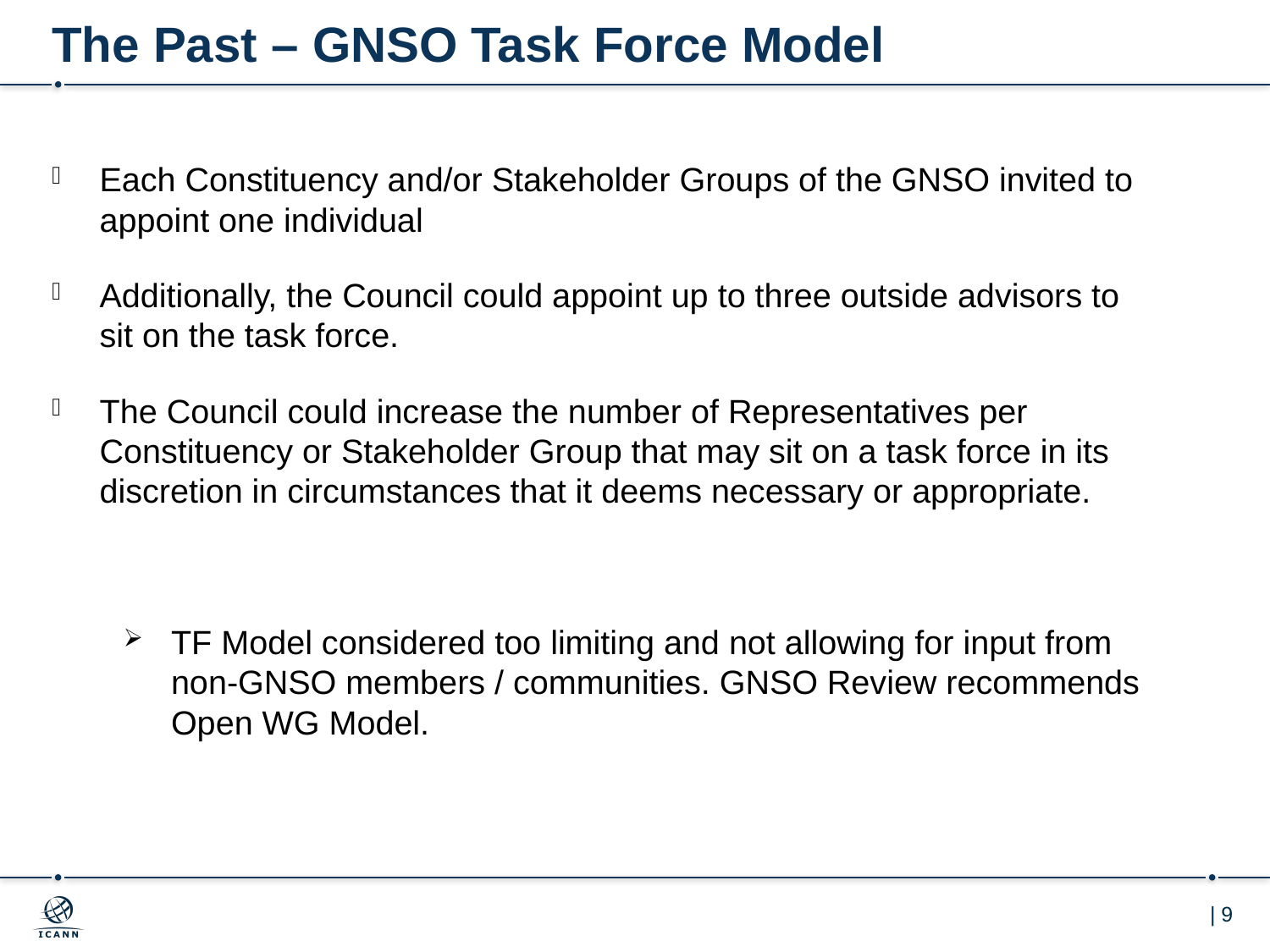

# The Past – GNSO Task Force Model
Each Constituency and/or Stakeholder Groups of the GNSO invited to appoint one individual
Additionally, the Council could appoint up to three outside advisors to sit on the task force.
The Council could increase the number of Representatives per Constituency or Stakeholder Group that may sit on a task force in its discretion in circumstances that it deems necessary or appropriate.

TF Model considered too limiting and not allowing for input from non-GNSO members / communities. GNSO Review recommends Open WG Model.